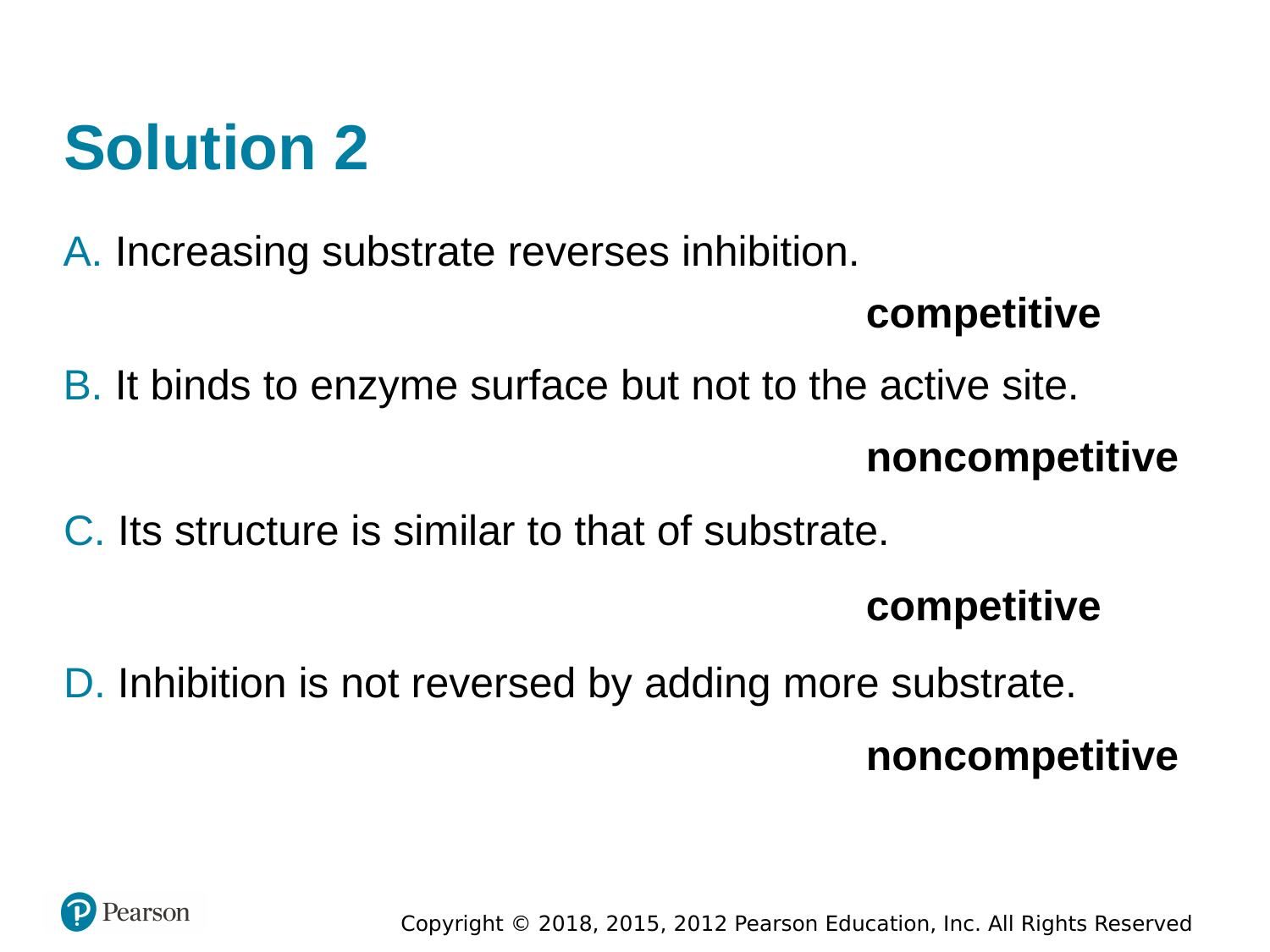

# Solution 2
A. Increasing substrate reverses inhibition.
competitive
B. It binds to enzyme surface but not to the active site.
noncompetitive
C. Its structure is similar to that of substrate.
competitive
D. Inhibition is not reversed by adding more substrate.
noncompetitive